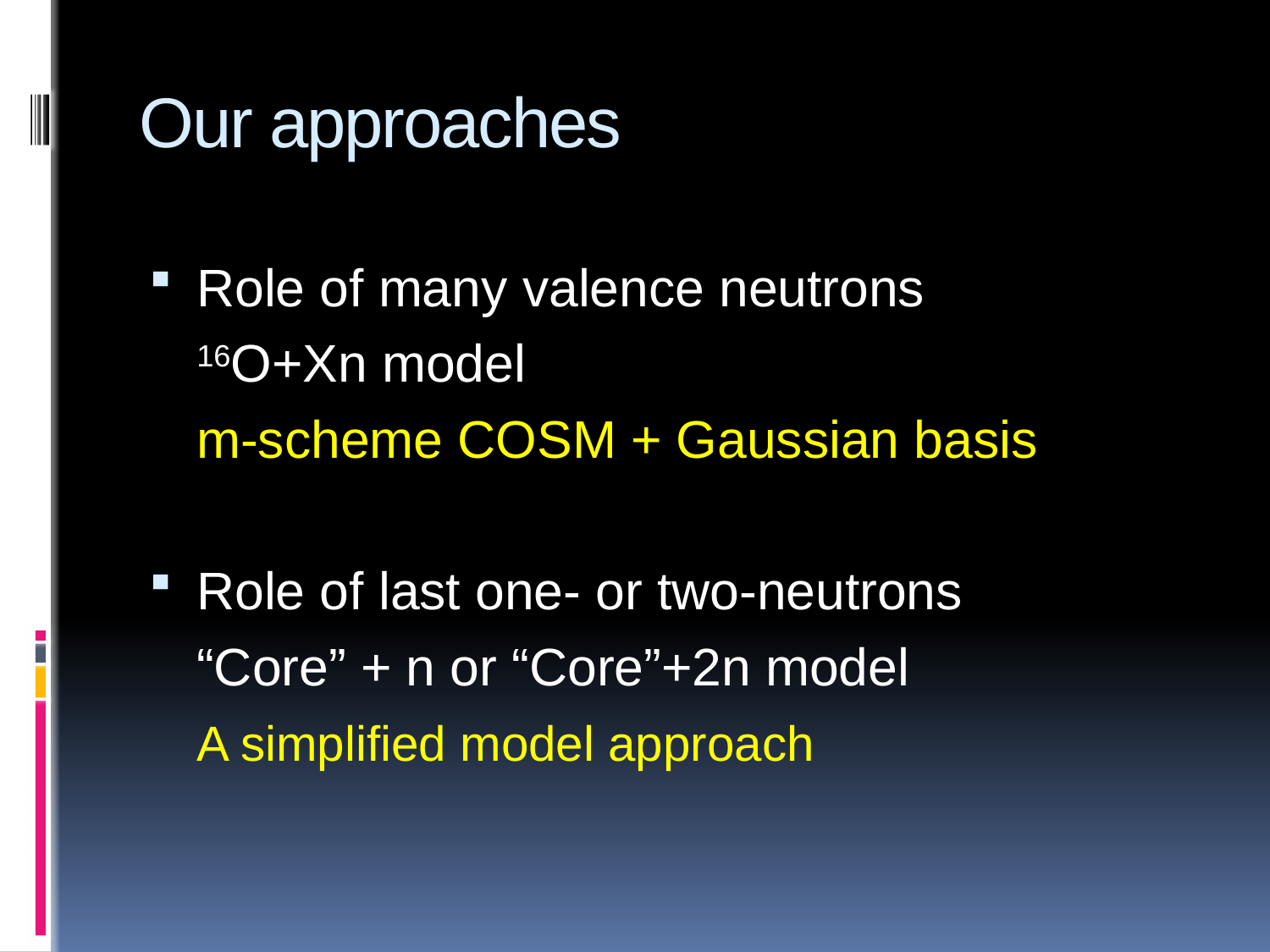

# Our approaches
Role of many valence neutrons
	16O+Xn model
	m-scheme COSM + Gaussian basis

Role of last one- or two-neutrons
 	“Core” + n or “Core”+2n model
	A simplified model approach